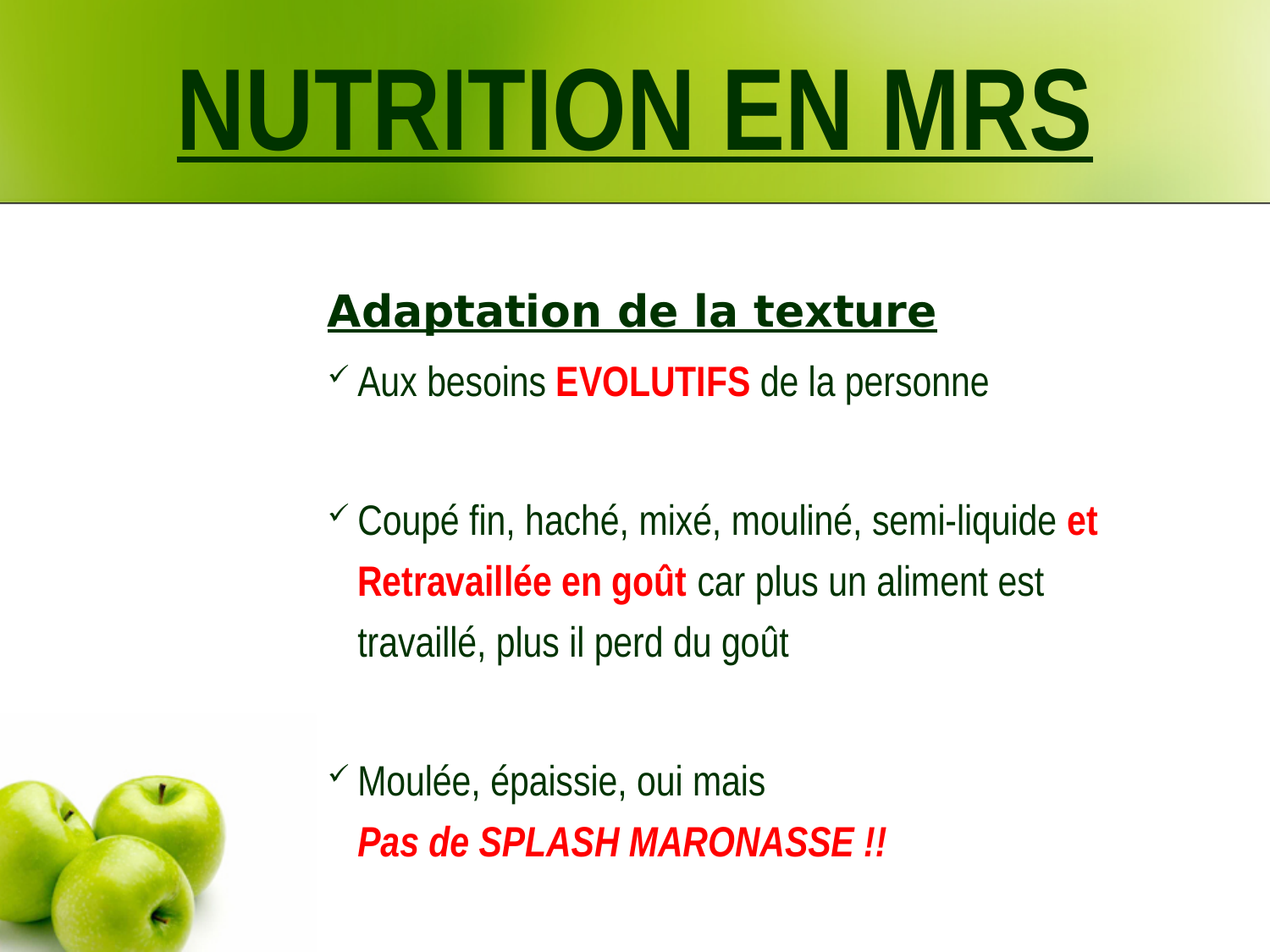

NUTRITION EN MRS
Adaptation de la texture
Aux besoins EVOLUTIFS de la personne

Coupé fin, haché, mixé, mouliné, semi-liquide et Retravaillée en goût car plus un aliment est travaillé, plus il perd du goût

Moulée, épaissie, oui mais                                   Pas de SPLASH MARONASSE !!